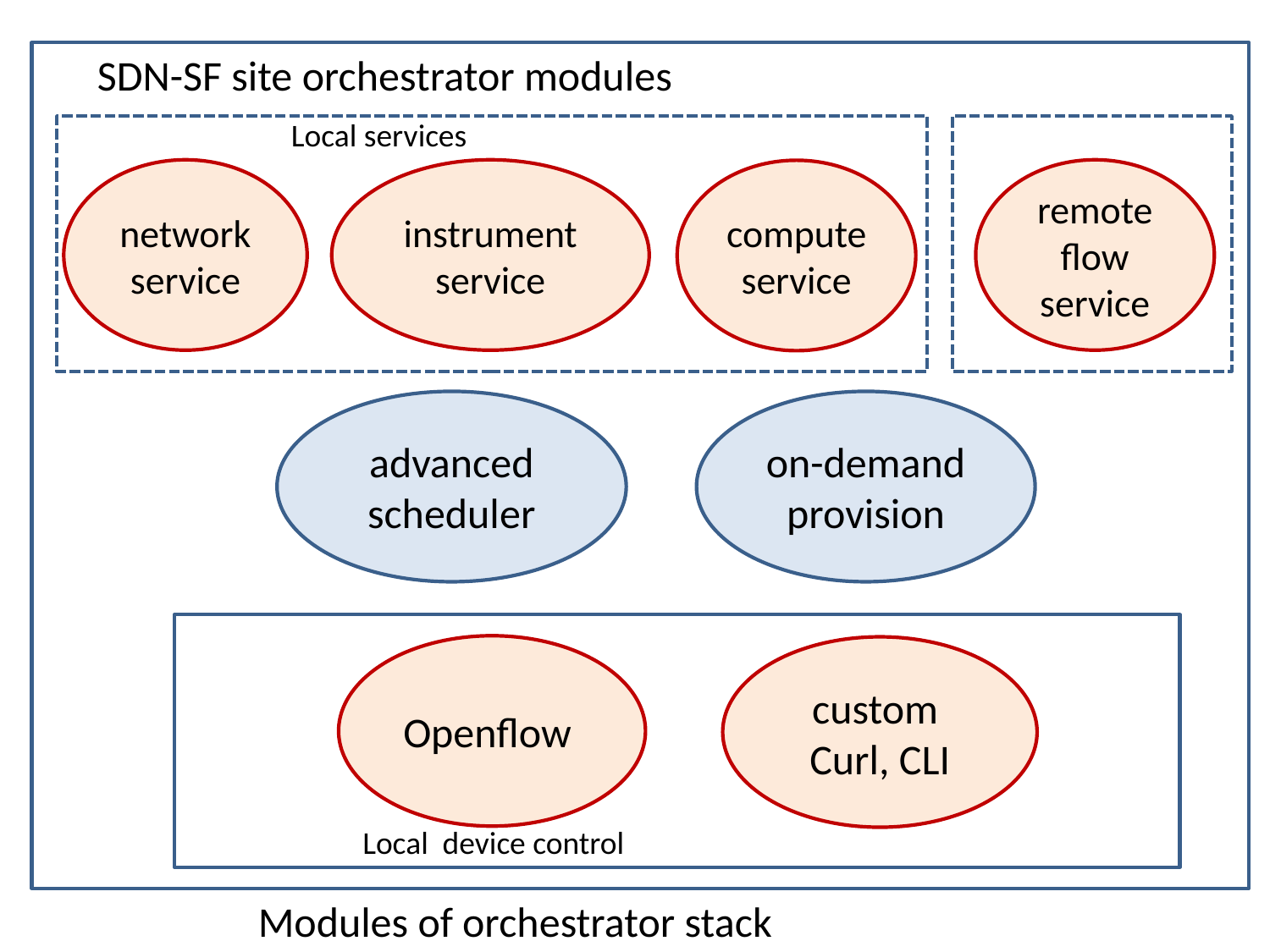

SDN-SF site orchestrator modules
Local services

network
service
instrument
service
remote
flow
service
compute
service
advanced
scheduler
on-demand
provision

Openflow
custom
Curl, CLI
Local  device control
Modules of orchestrator stack